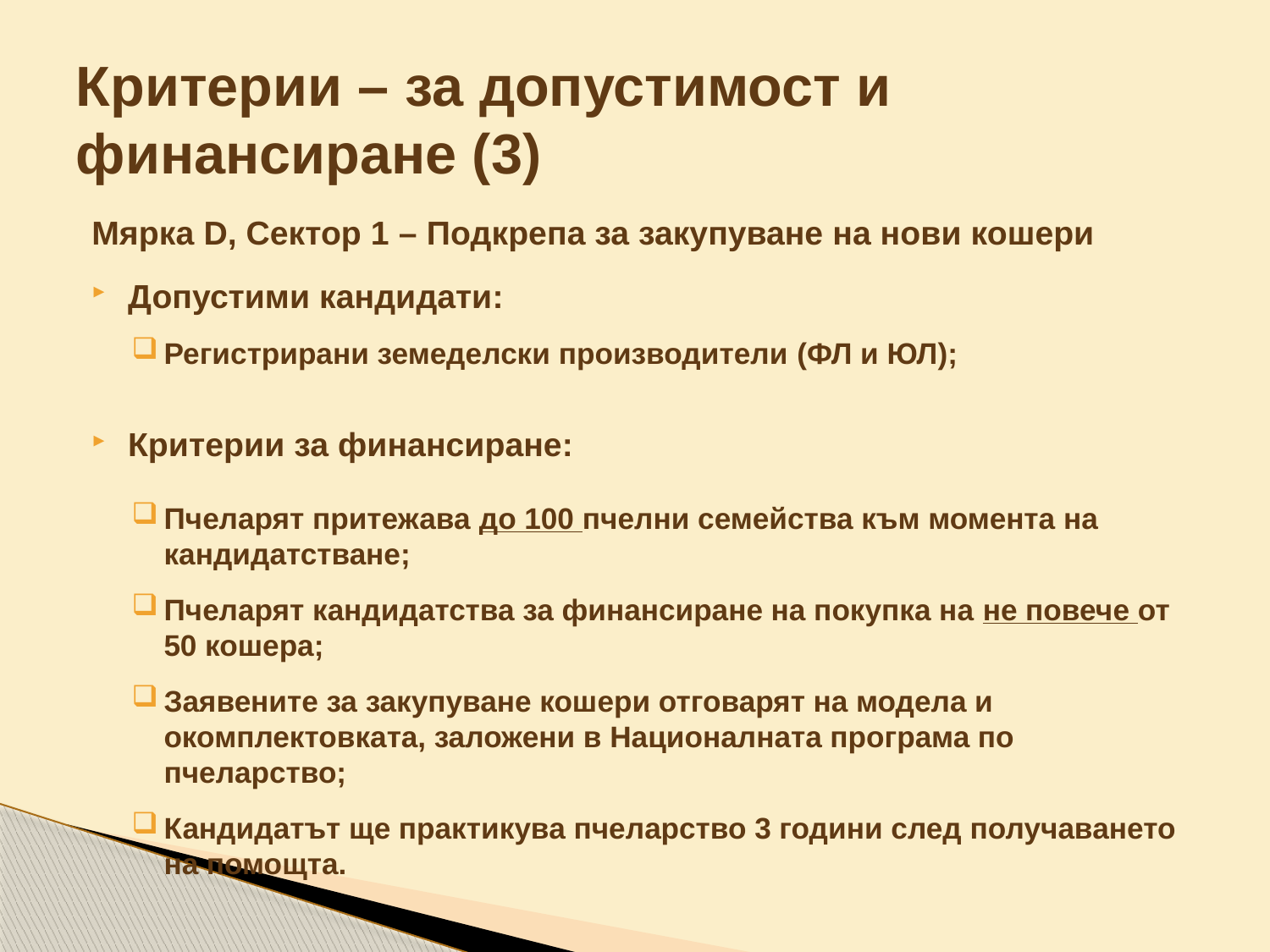

# Критерии – за допустимост и финансиране (3)
Мярка D, Сектор 1 – Подкрепа за закупуване на нови кошери

Допустими кандидати:
Регистрирани земеделски производители (ФЛ и ЮЛ);

Критерии за финансиране:

Пчеларят притежава до 100 пчелни семейства към момента на кандидатстване;
Пчеларят кандидатства за финансиране на покупка на не повече от 50 кошера;
Заявените за закупуване кошери отговарят на модела и окомплектовката, заложени в Националната програма по пчеларство;
Кандидатът ще практикува пчеларство 3 години след получаването на помощта.